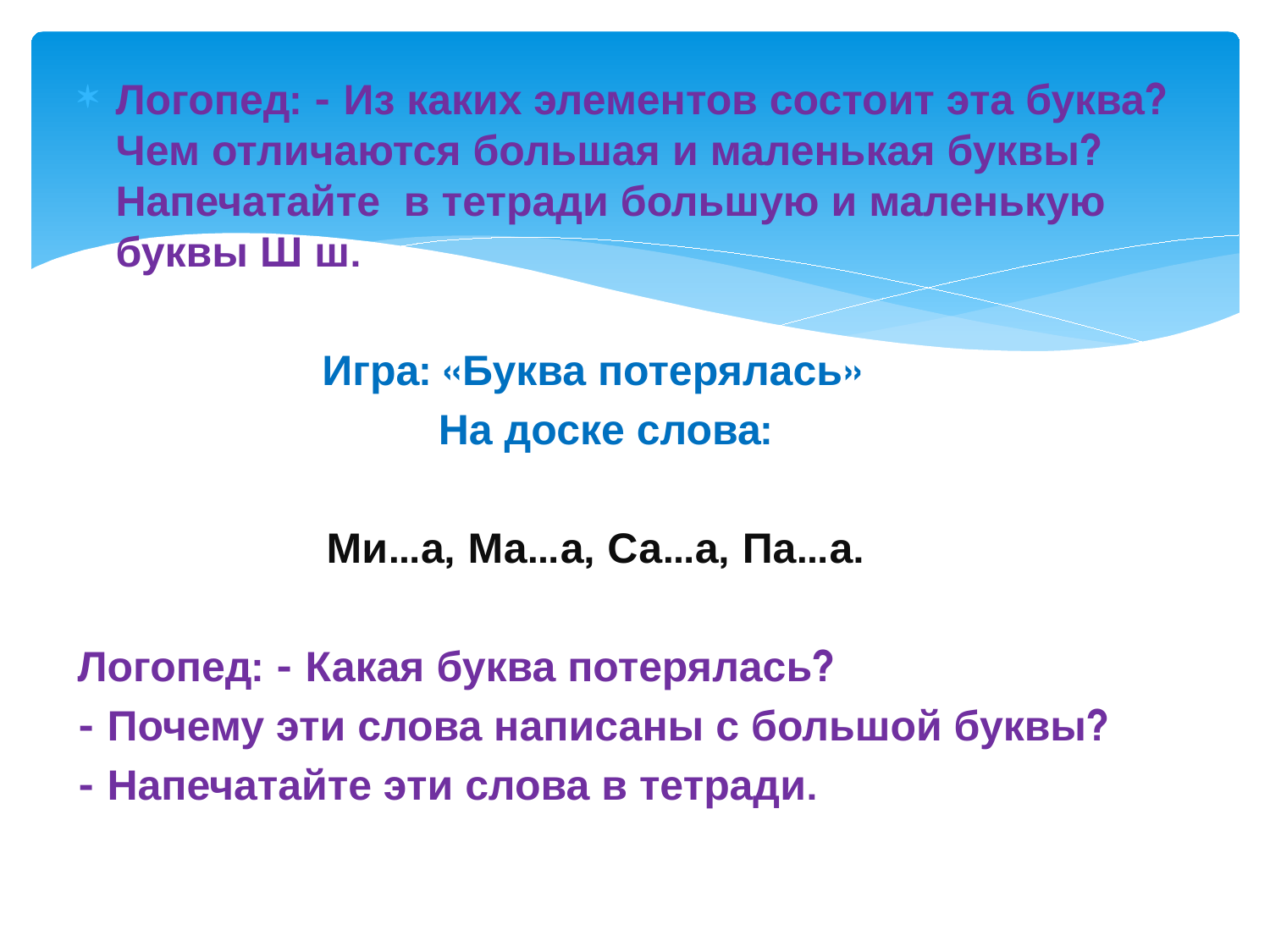

Логопед: - Из каких элементов состоит эта буква? Чем отличаются большая и маленькая буквы? Напечатайте  в тетради большую и маленькую буквы Ш ш.

                     Игра: «Буква потерялась»
                               На доске слова:

                     Ми…а, Ма…а, Са…а, Па…а.

Логопед: - Какая буква потерялась?
- Почему эти слова написаны с большой буквы?
- Напечатайте эти слова в тетради.